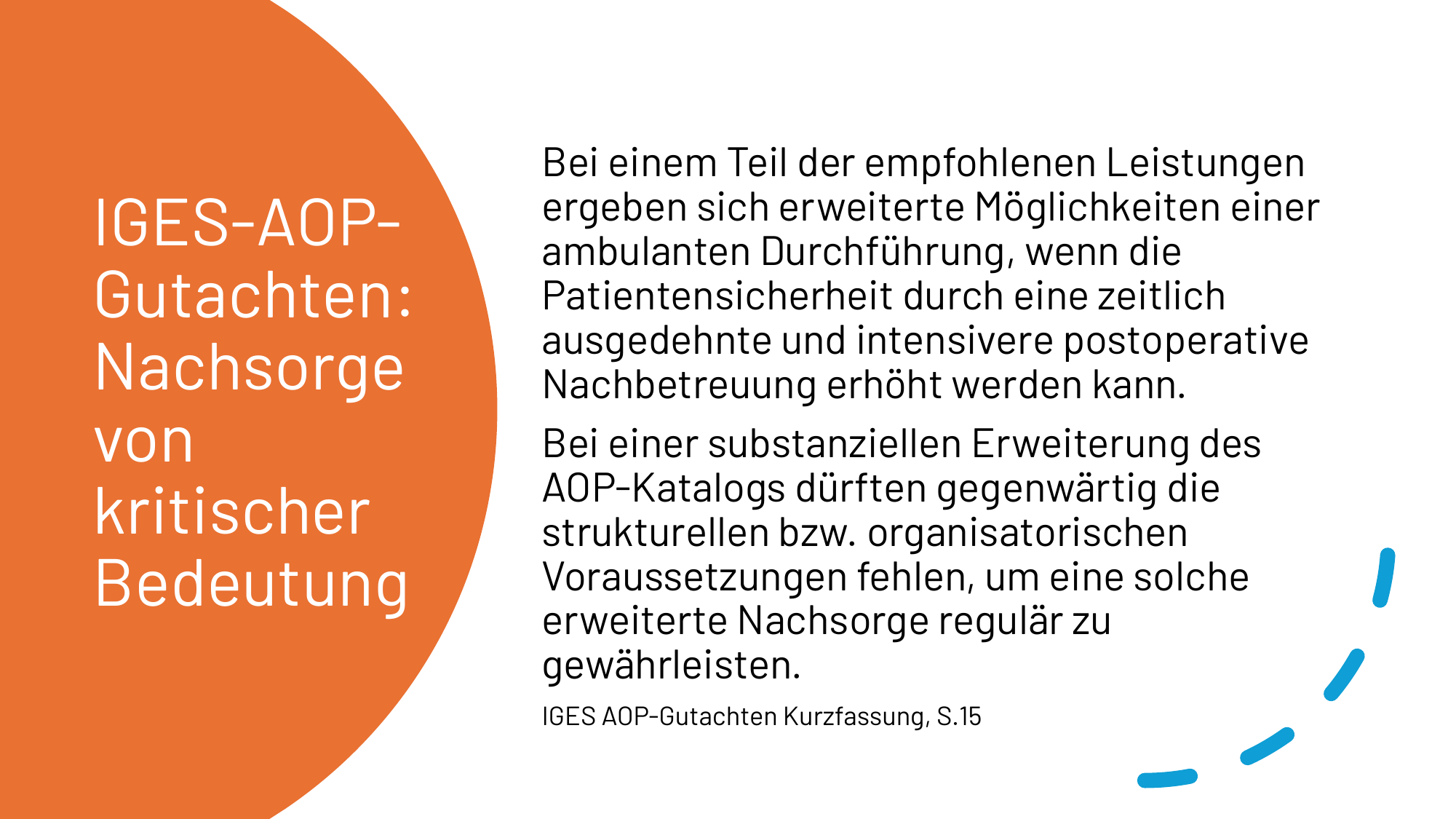

Bei einem Teil der empfohlenen Leistungen ergeben sich erweiterte Möglichkeiten einer ambulanten Durchführung, wenn die Patientensicherheit durch eine zeitlich ausgedehnte und intensivere postoperative Nachbetreuung erhöht werden kann.
Bei einer substanziellen Erweiterung des AOP-Katalogs dürften gegenwärtig die strukturellen bzw. organisatorischen Voraussetzungen fehlen, um eine solche erweiterte Nachsorge regulär zu gewährleisten.
IGES AOP-Gutachten Kurzfassung, S.15
# IGES-AOP-Gutachten: Nachsorge von kritischer Bedeutung